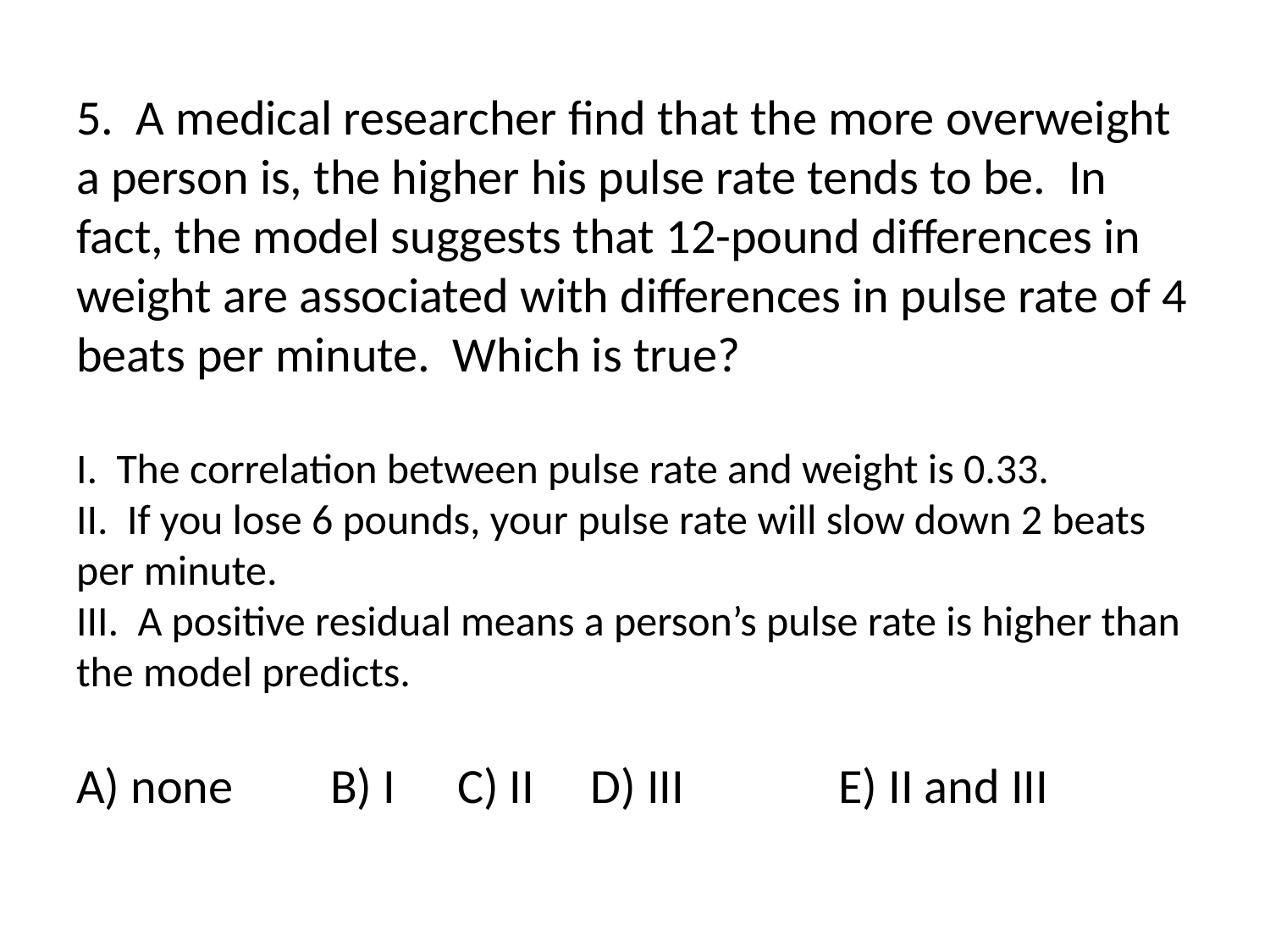

# 5.  A medical researcher find that the more overweight a person is, the higher his pulse rate tends to be.  In fact, the model suggests that 12-pound differences in weight are associated with differences in pulse rate of 4 beats per minute.  Which is true? I.  The correlation between pulse rate and weight is 0.33. II.  If you lose 6 pounds, your pulse rate will slow down 2 beats per minute. III.  A positive residual means a person’s pulse rate is higher than the model predicts. A) none	B) I 	C) II     D) III 		E) II and III